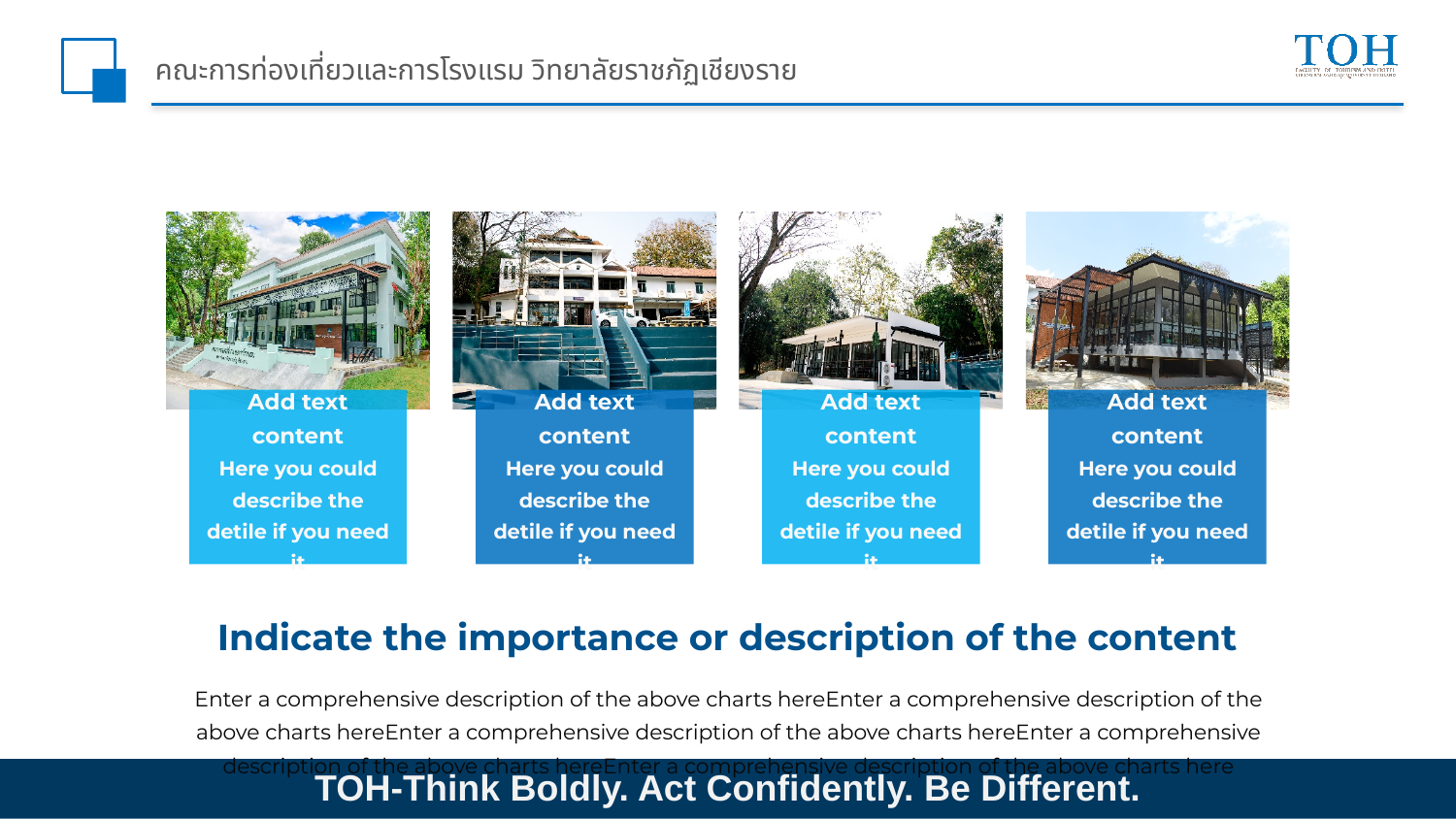

# คณะการท่องเที่ยวและการโรงแรม วิทยาลัยราชภัฏเชียงราย

Add text content
Here you could describe the detile if you need it
Add text content
Here you could describe the detile if you need it
Add text content
Here you could describe the detile if you need it
Add text content
Here you could describe the detile if you need it
Indicate the importance or description of the content
Enter a comprehensive description of the above charts hereEnter a comprehensive description of the above charts hereEnter a comprehensive description of the above charts hereEnter a comprehensive description of the above charts hereEnter a comprehensive description of the above charts here